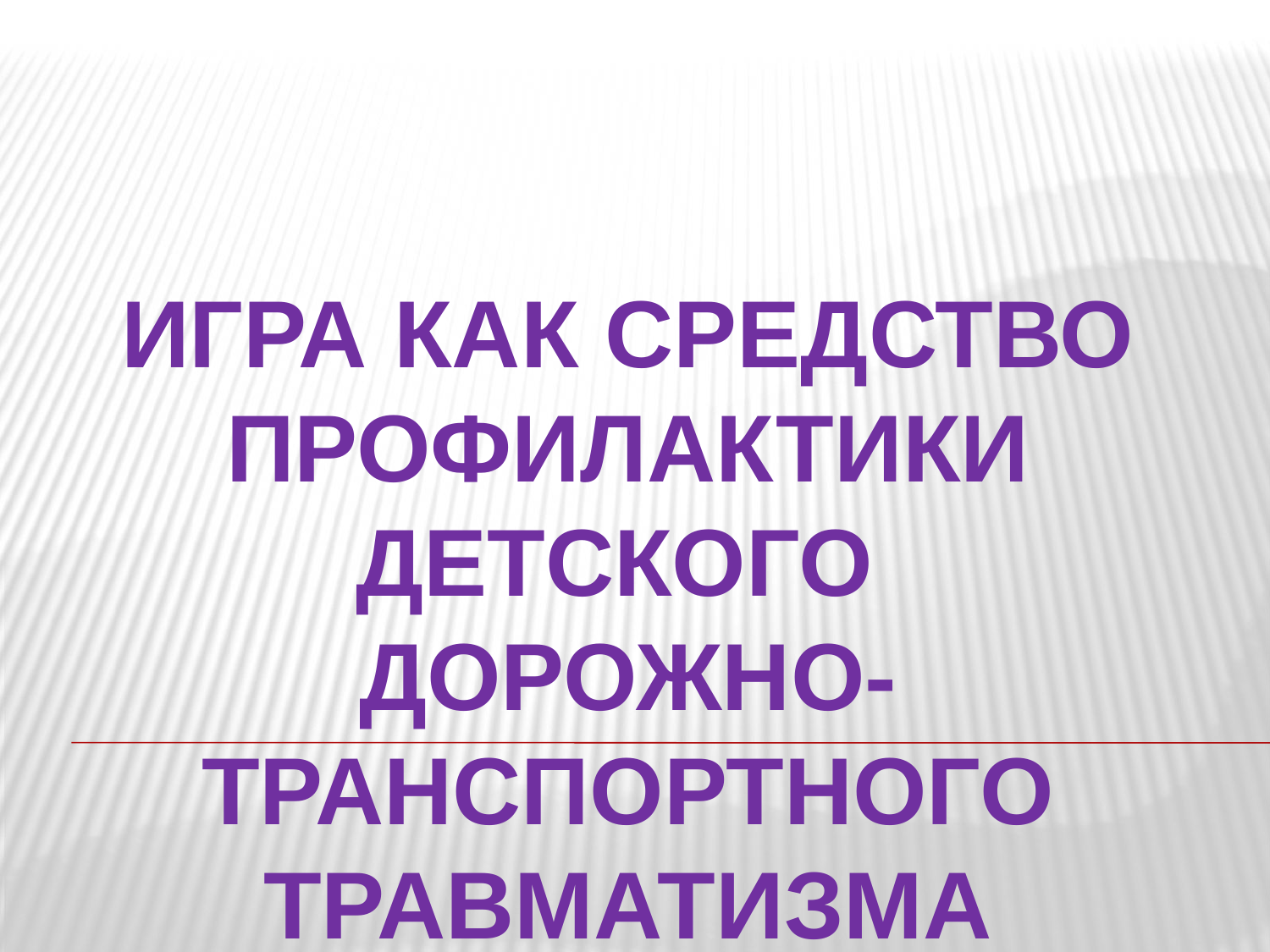

ИГРА КАК СРЕДСТВО ПРОФИЛАКТИКИ ДЕТСКОГО
ДОРОЖНО-ТРАНСПОРТНОГО ТРАВМАТИЗМА